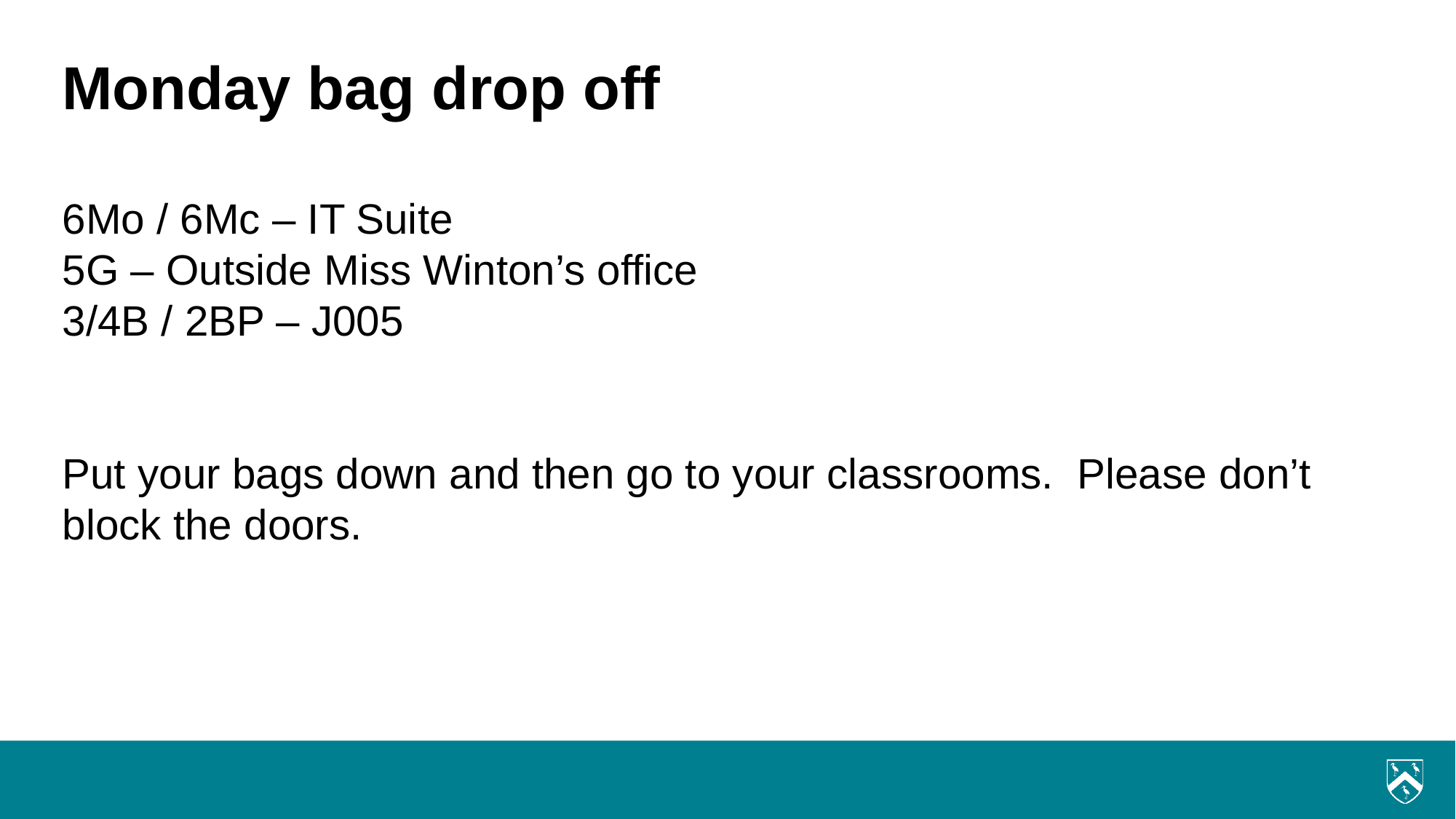

# Monday bag drop off
6Mo / 6Mc – IT Suite
5G – Outside Miss Winton’s office
3/4B / 2BP – J005

Put your bags down and then go to your classrooms.  Please don’t block the doors.